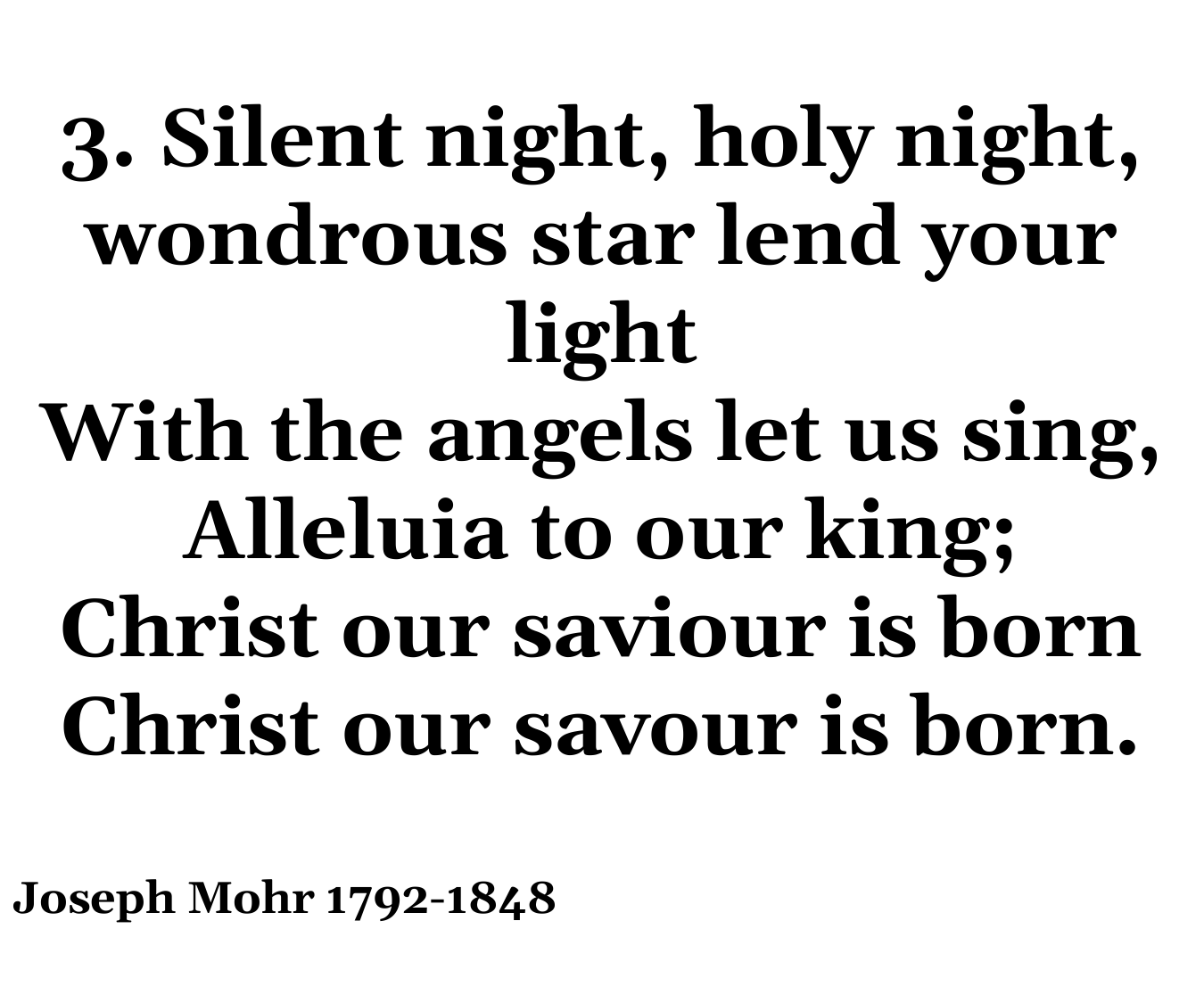

3. Silent night, holy night, wondrous star lend your light
With the angels let us sing,
Alleluia to our king;
Christ our saviour is born
Christ our savour is born.

Joseph Mohr 1792-1848